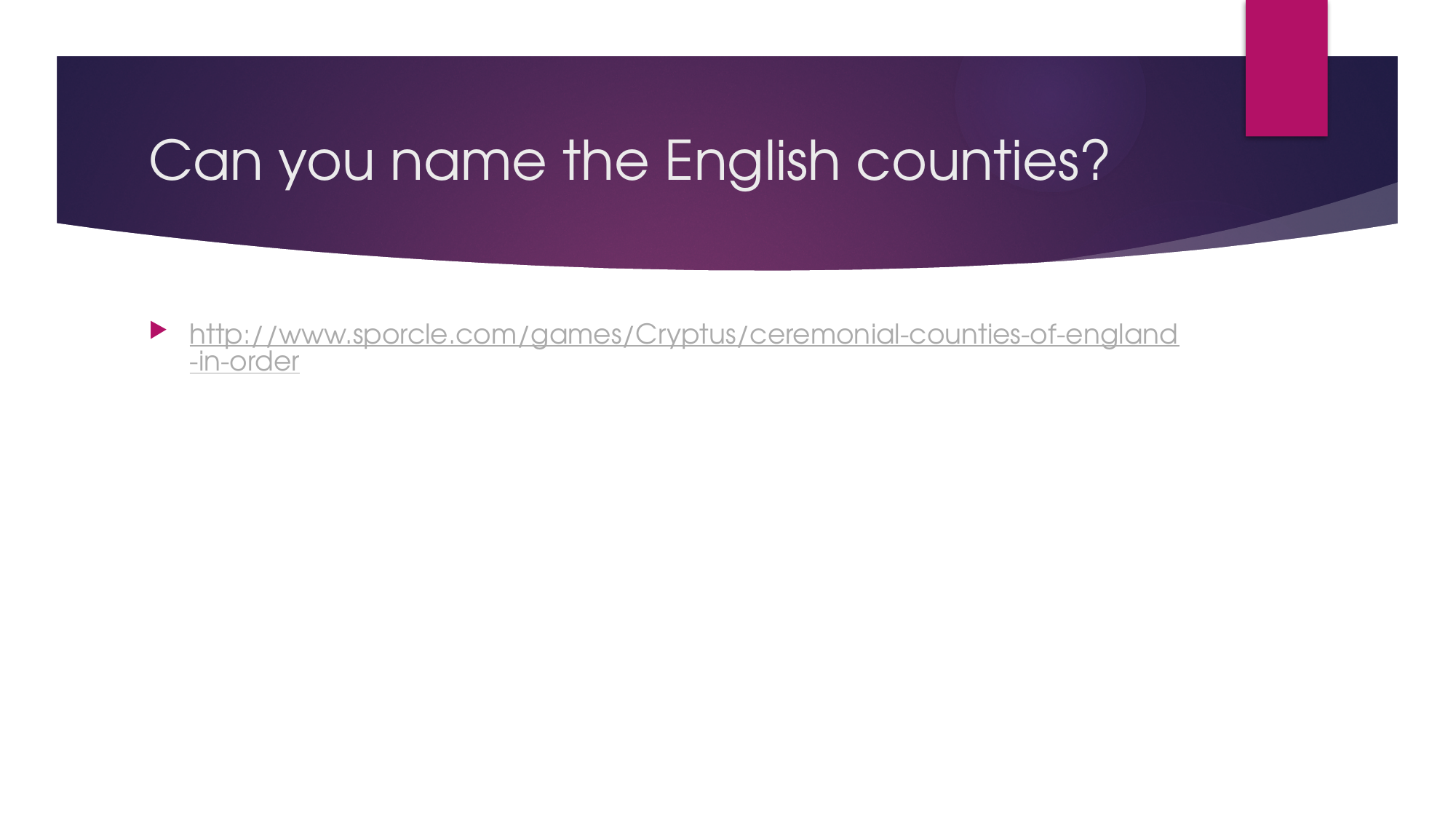

# Can you name the English counties?
http://www.sporcle.com/games/Cryptus/ceremonial-counties-of-england-in-order